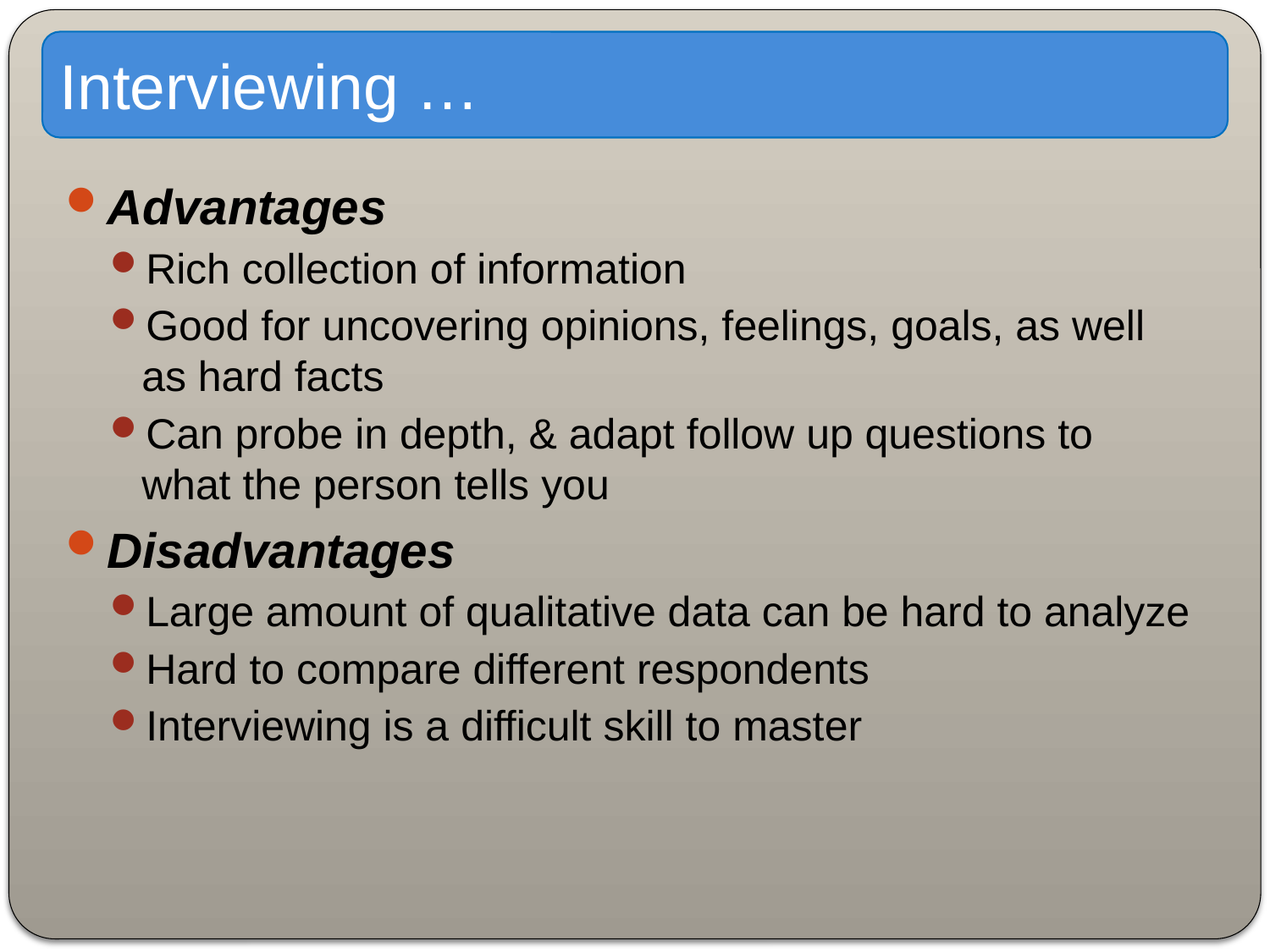

Interviewing …
Advantages
Rich collection of information
Good for uncovering opinions, feelings, goals, as well as hard facts
Can probe in depth, & adapt follow up questions to what the person tells you
Disadvantages
Large amount of qualitative data can be hard to analyze
Hard to compare different respondents
Interviewing is a difficult skill to master